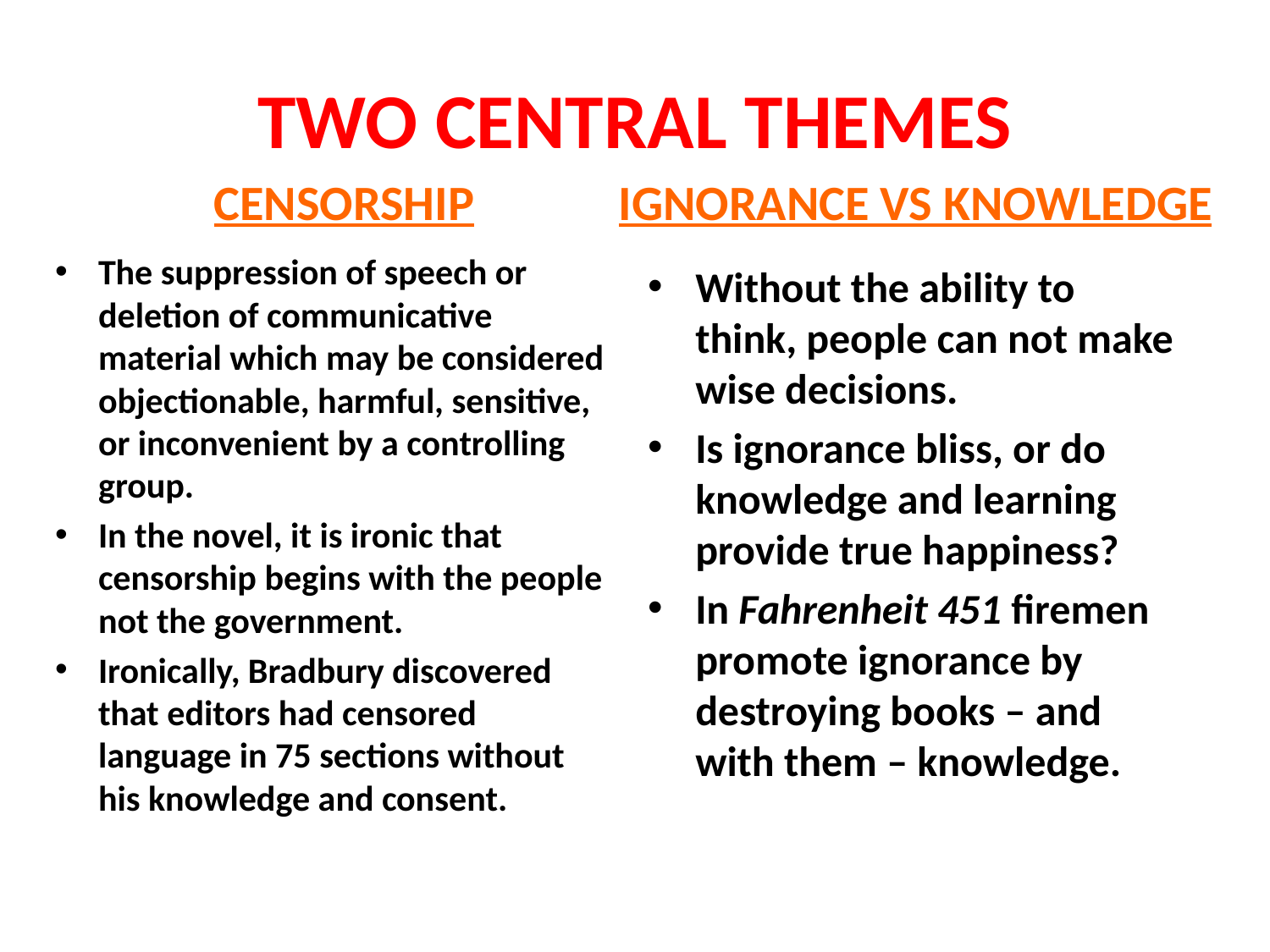

# TWO CENTRAL THEMES
CENSORSHIP
IGNORANCE VS KNOWLEDGE
The suppression of speech or deletion of communicative material which may be considered objectionable, harmful, sensitive, or inconvenient by a controlling group.
In the novel, it is ironic that censorship begins with the people not the government.
Ironically, Bradbury discovered that editors had censored language in 75 sections without his knowledge and consent.

Without the ability to think, people can not make wise decisions.
Is ignorance bliss, or do knowledge and learning provide true happiness?
In Fahrenheit 451 firemen promote ignorance by destroying books – and with them – knowledge.